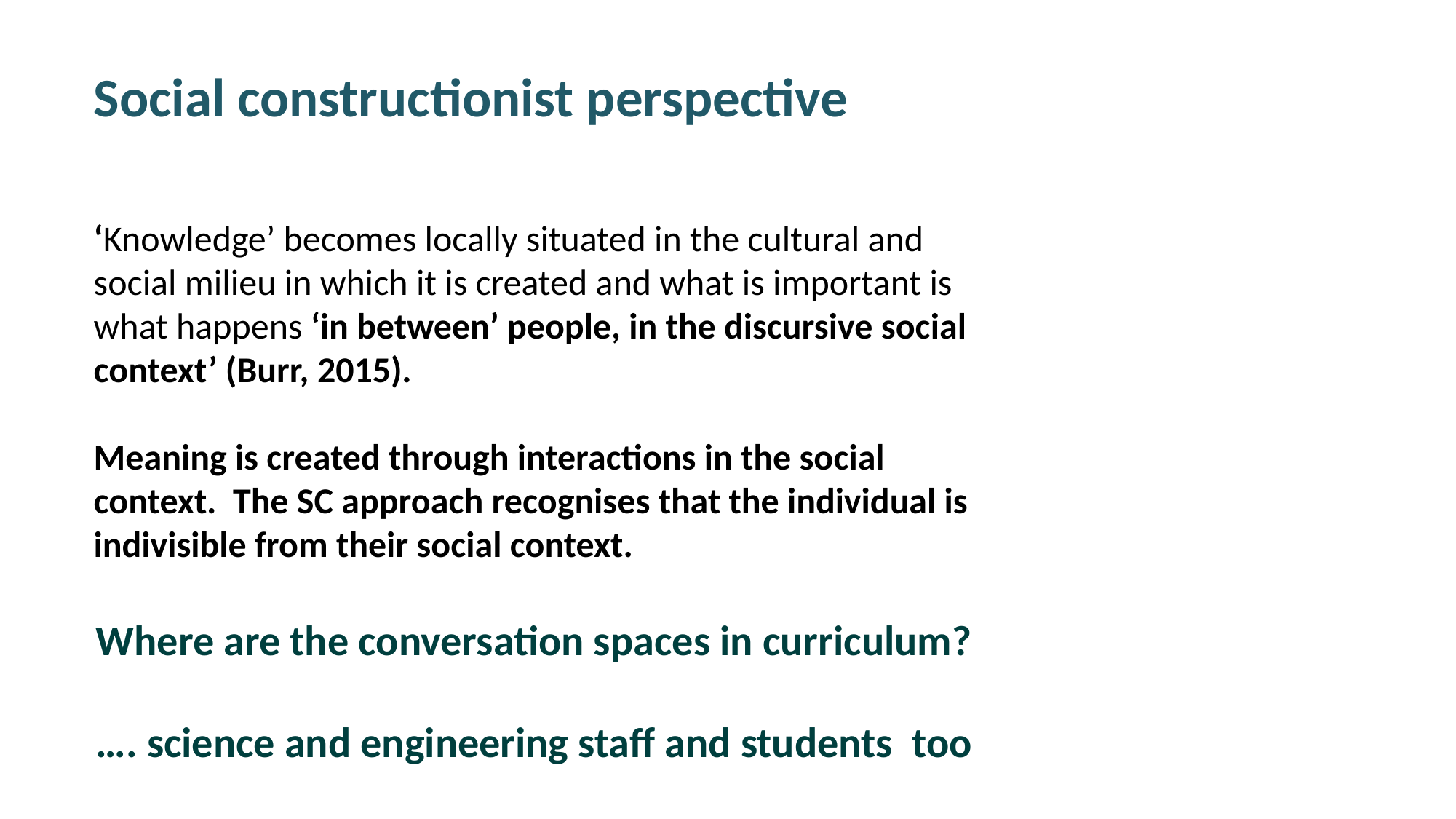

Social constructionist perspective

‘Knowledge’ becomes locally situated in the cultural and social milieu in which it is created and what is important is what happens ‘in between’ people, in the discursive social context’ (Burr, 2015).

Meaning is created through interactions in the social context.  The SC approach recognises that the individual is indivisible from their social context.
Where are the conversation spaces in curriculum?

…. science and engineering staff and students  too